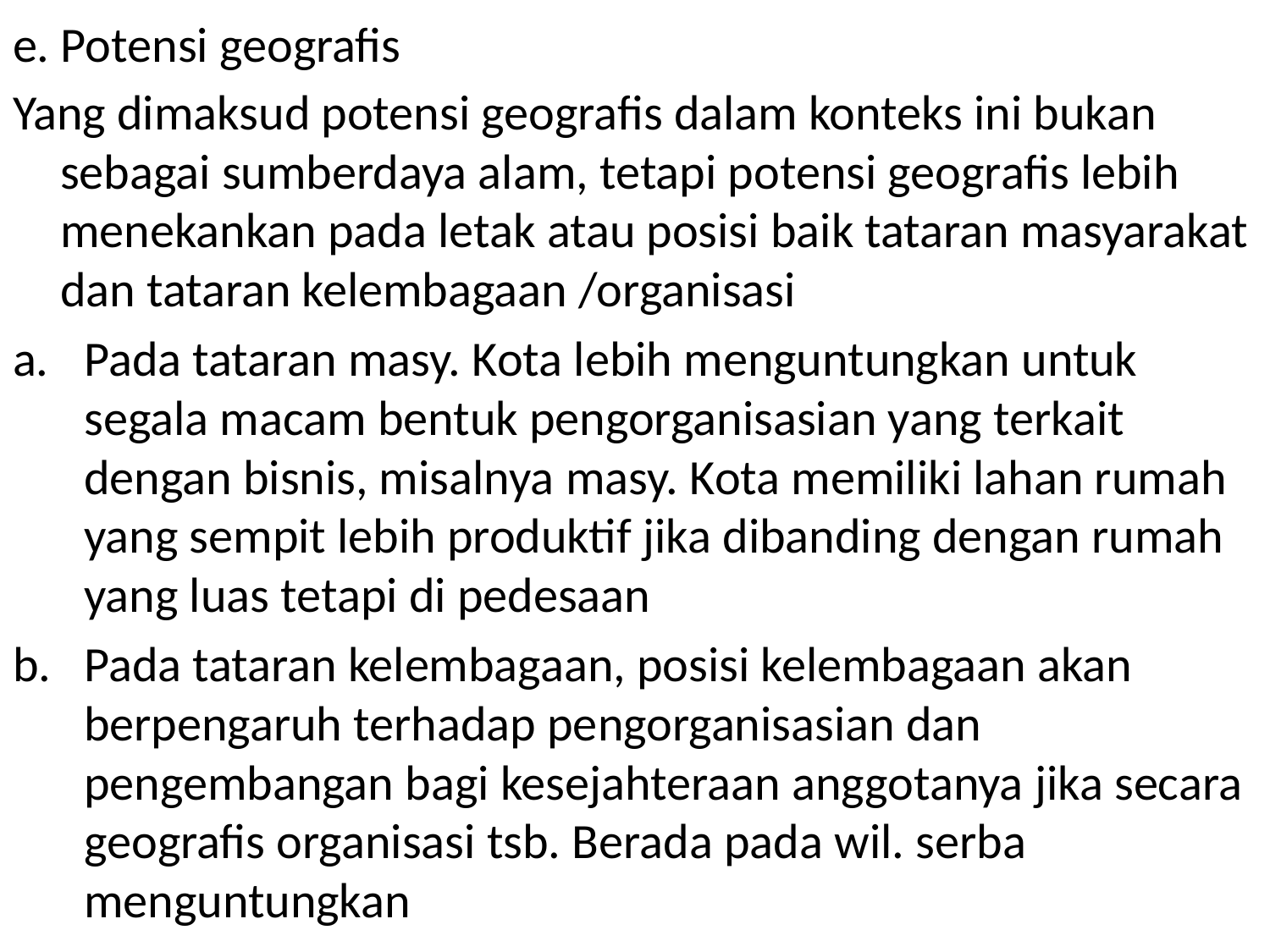

# e. Potensi geografis
Yang dimaksud potensi geografis dalam konteks ini bukan sebagai sumberdaya alam, tetapi potensi geografis lebih menekankan pada letak atau posisi baik tataran masyarakat dan tataran kelembagaan /organisasi
Pada tataran masy. Kota lebih menguntungkan untuk segala macam bentuk pengorganisasian yang terkait dengan bisnis, misalnya masy. Kota memiliki lahan rumah yang sempit lebih produktif jika dibanding dengan rumah yang luas tetapi di pedesaan
Pada tataran kelembagaan, posisi kelembagaan akan berpengaruh terhadap pengorganisasian dan pengembangan bagi kesejahteraan anggotanya jika secara geografis organisasi tsb. Berada pada wil. serba menguntungkan